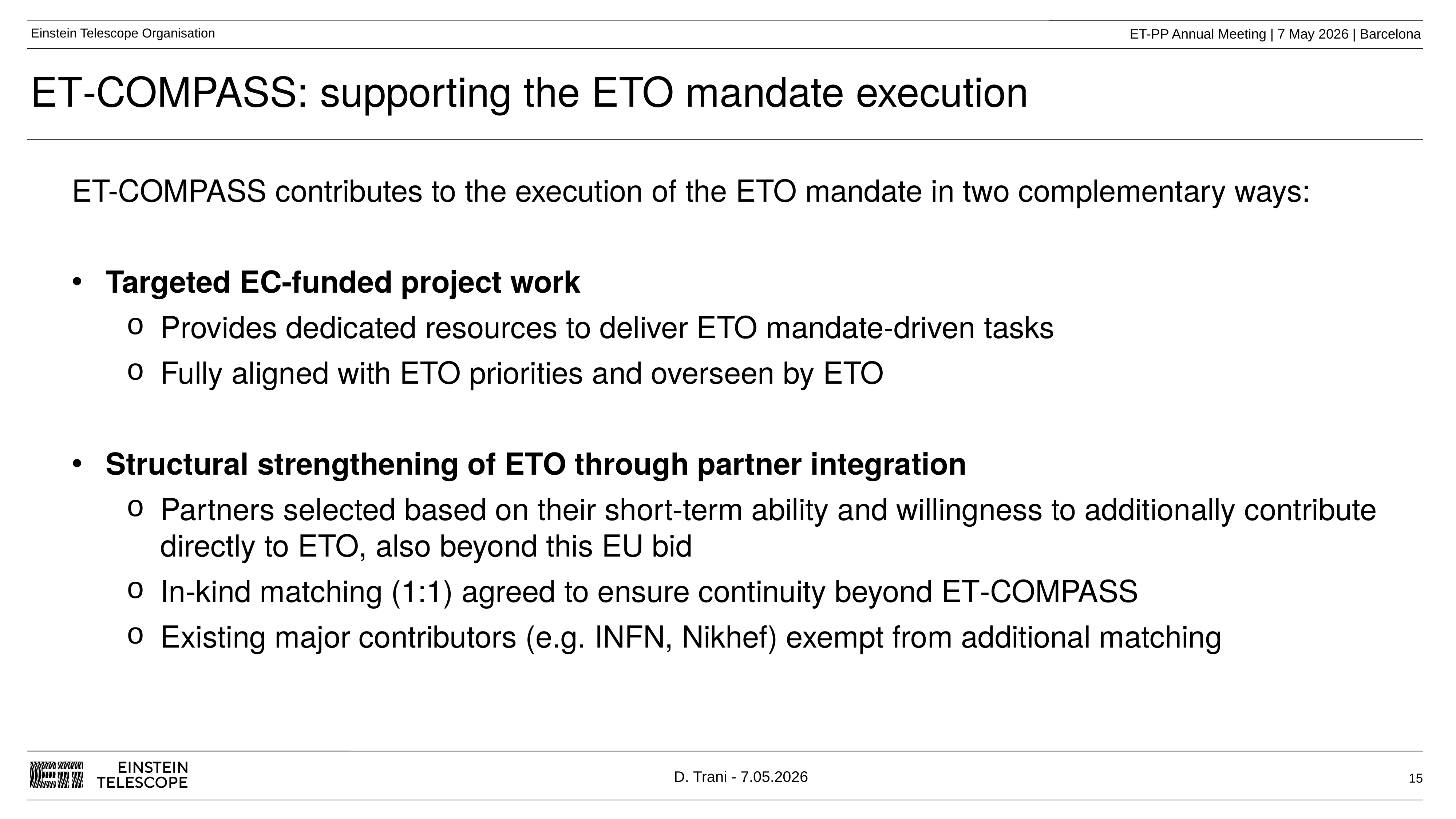

ET‑COMPASS: supporting the ETO mandate execution

ET-COMPASS contributes to the execution of the ETO mandate in two complementary ways:

Targeted EC-funded project work
Provides dedicated resources to deliver ETO mandate‑driven tasks
Fully aligned with ETO priorities and overseen by ETO

Structural strengthening of ETO through partner integration
Partners selected based on their short-term ability and willingness to additionally contribute directly to ETO, also beyond this EU bid
In‑kind matching (1:1) agreed to ensure continuity beyond ET‑COMPASS
Existing major contributors (e.g. INFN, Nikhef) exempt from additional matching

15